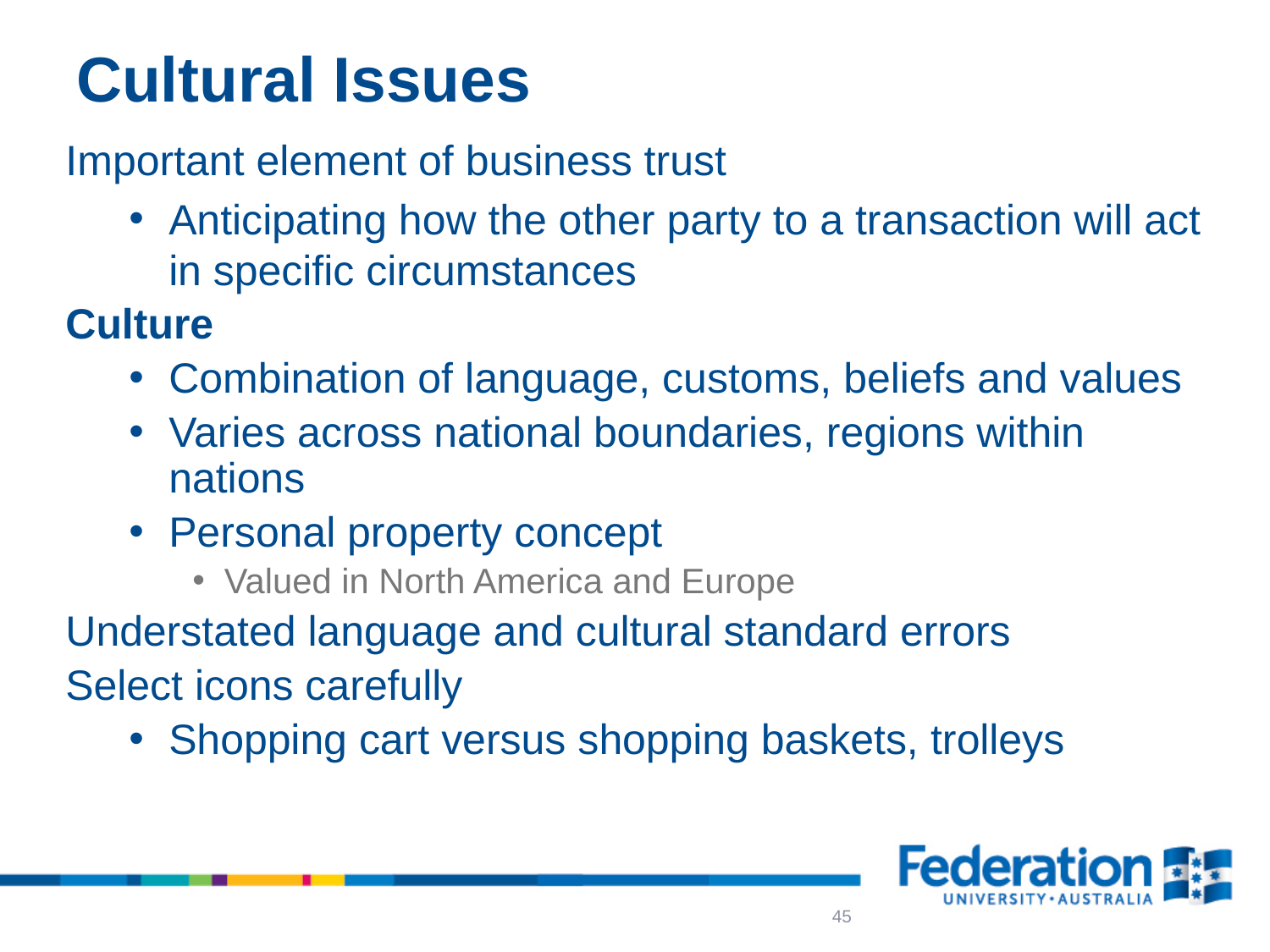

# Cultural Issues
Important element of business trust
Anticipating how the other party to a transaction will act in specific circumstances
Culture
Combination of language, customs, beliefs and values
Varies across national boundaries, regions within nations
Personal property concept
Valued in North America and Europe
Understated language and cultural standard errors
Select icons carefully
Shopping cart versus shopping baskets, trolleys

45